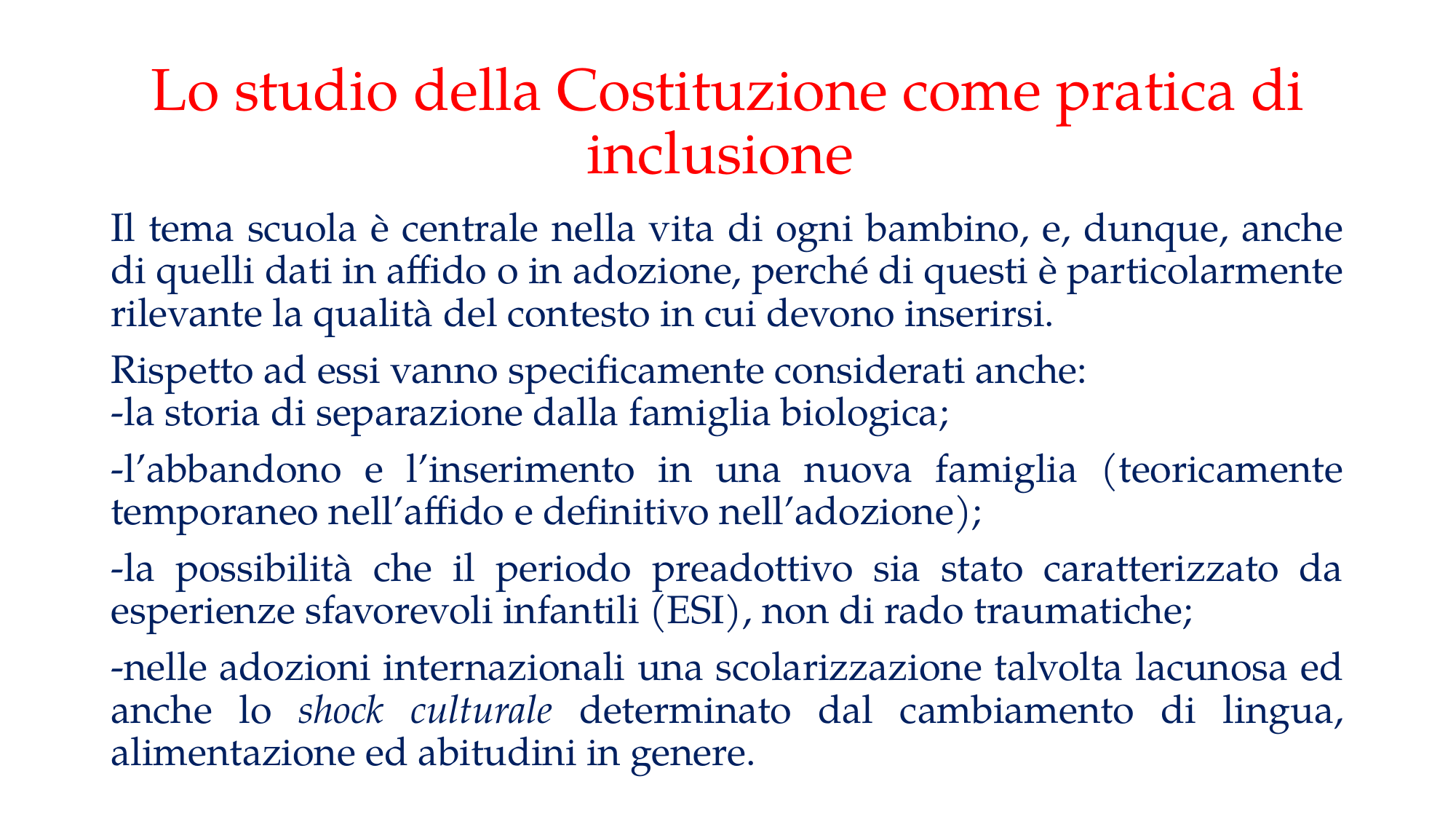

# Lo studio della Costituzione come pratica di inclusione
Il tema scuola è centrale nella vita di ogni bambino, e, dunque, anche di quelli dati in affido o in adozione, perché di questi è particolarmente rilevante la qualità del contesto in cui devono inserirsi.
Rispetto ad essi vanno specificamente considerati anche:
-la storia di separazione dalla famiglia biologica;
-l’abbandono e l’inserimento in una nuova famiglia (teoricamente temporaneo nell’affido e definitivo nell’adozione);
-la possibilità che il periodo preadottivo sia stato caratterizzato da esperienze sfavorevoli infantili (ESI), non di rado traumatiche;
-nelle adozioni internazionali una scolarizzazione talvolta lacunosa ed anche lo shock culturale determinato dal cambiamento di lingua, alimentazione ed abitudini in genere.